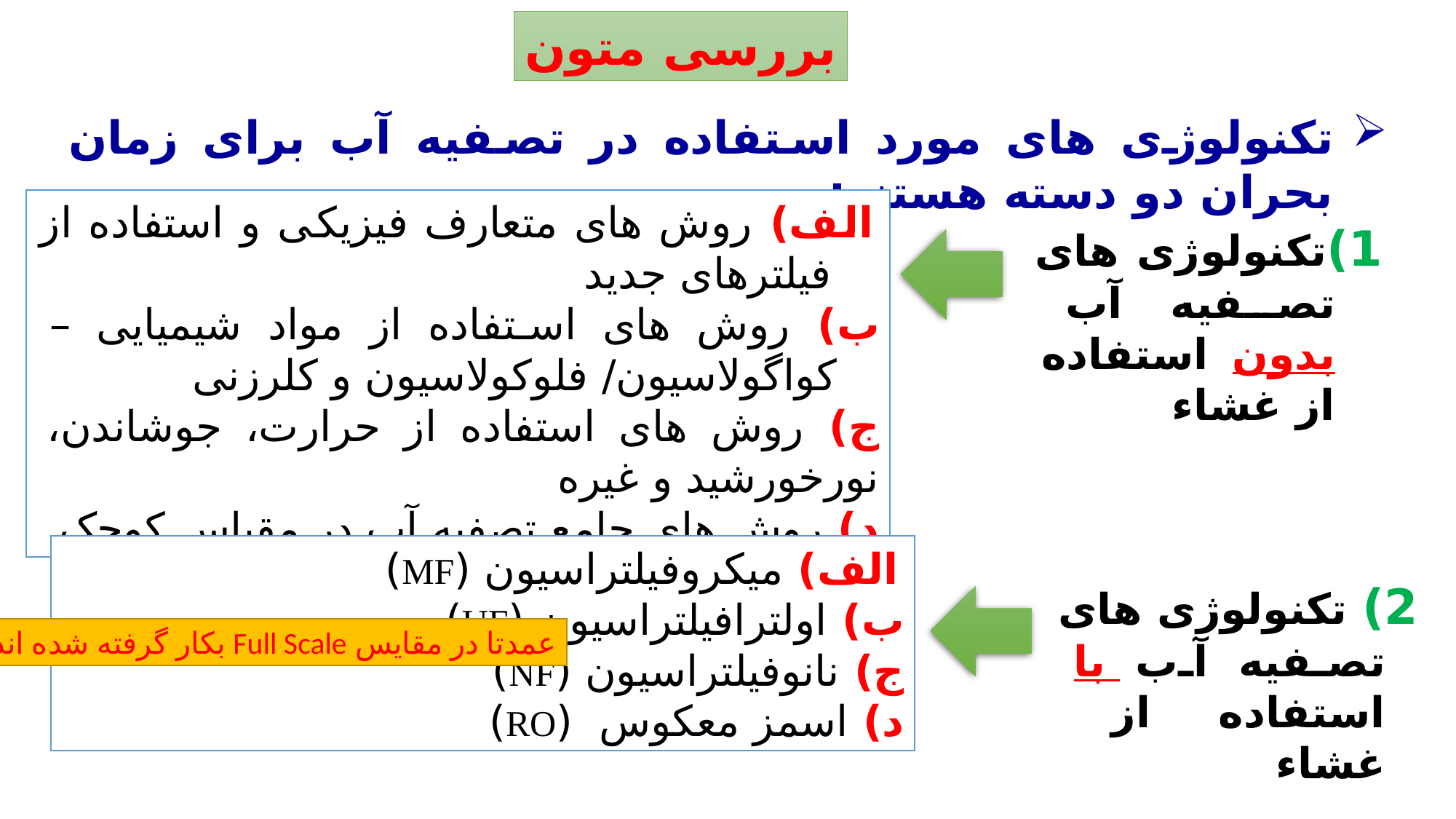

بررسی متون
تکنولوژی های مورد استفاده در تصفیه آب برای زمان بحران دو دسته هستند:

الف) روش های متعارف فیزیکی و استفاده از فیلترهای جدید
ب) روش های استفاده از مواد شیمیایی – کواگولاسیون/ فلوکولاسیون و کلرزنی
ج) روش های استفاده از حرارت، جوشاندن، نورخورشید و غیره
د) روش های جامع تصفیه آب در مقیاس کوچک
1)تکنولوژی های تصفیه آب بدون استفاده از غشاء

الف) میکروفیلتراسیون (MF)
ب) اولترافیلتراسیون (UF)
ج) نانوفیلتراسیون (NF)
د) اسمز معکوس  (RO)
 2) تکنولوژی های تصفیه آب با استفاده از غشاء

عمدتا در مقایس Full Scale بکار گرفته شده اند